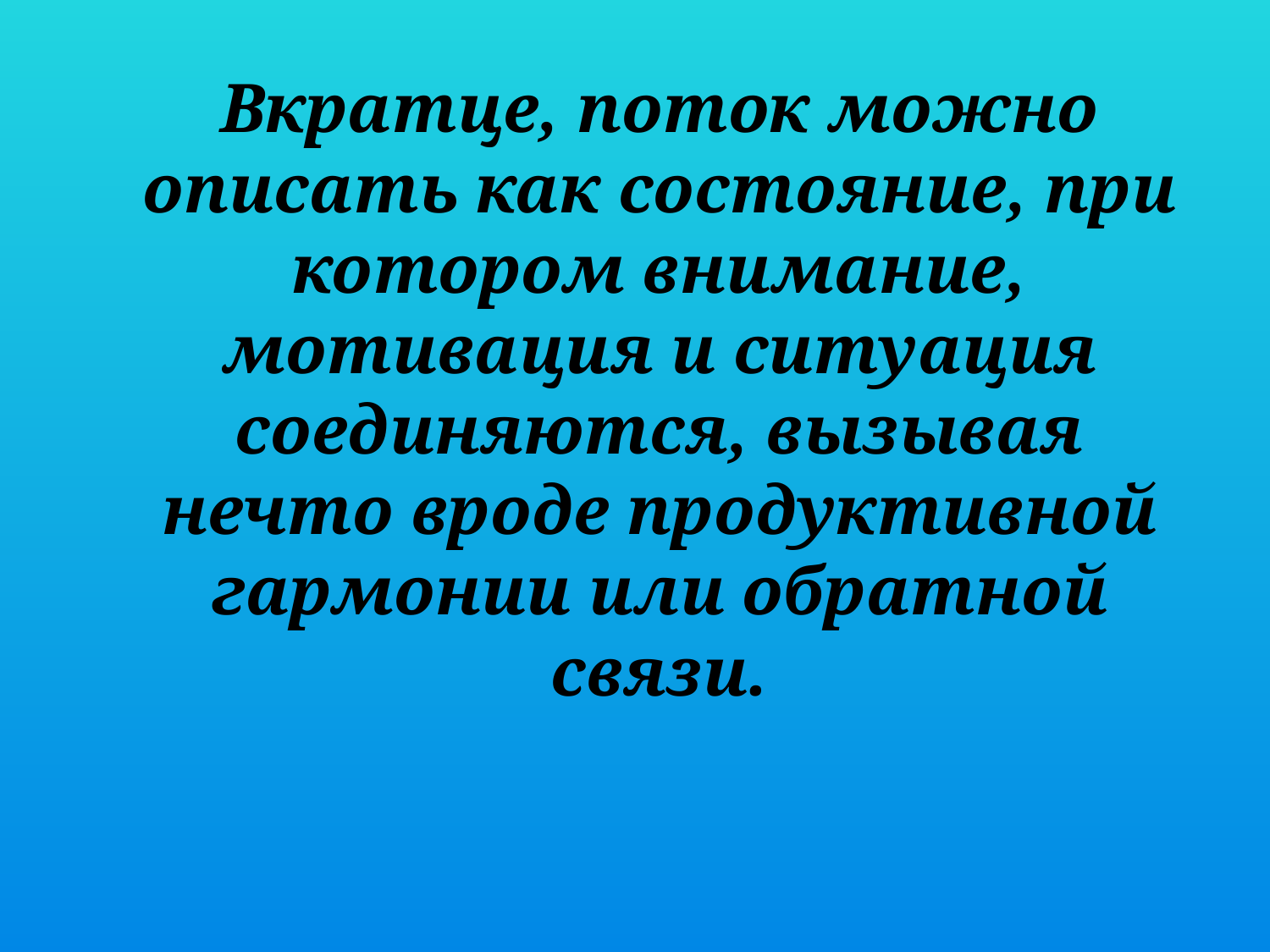

Вкратце, поток можно описать как состояние, при котором внимание, мотивация и ситуация соединяются, вызывая нечто вроде продуктивной гармонии или обратной связи.